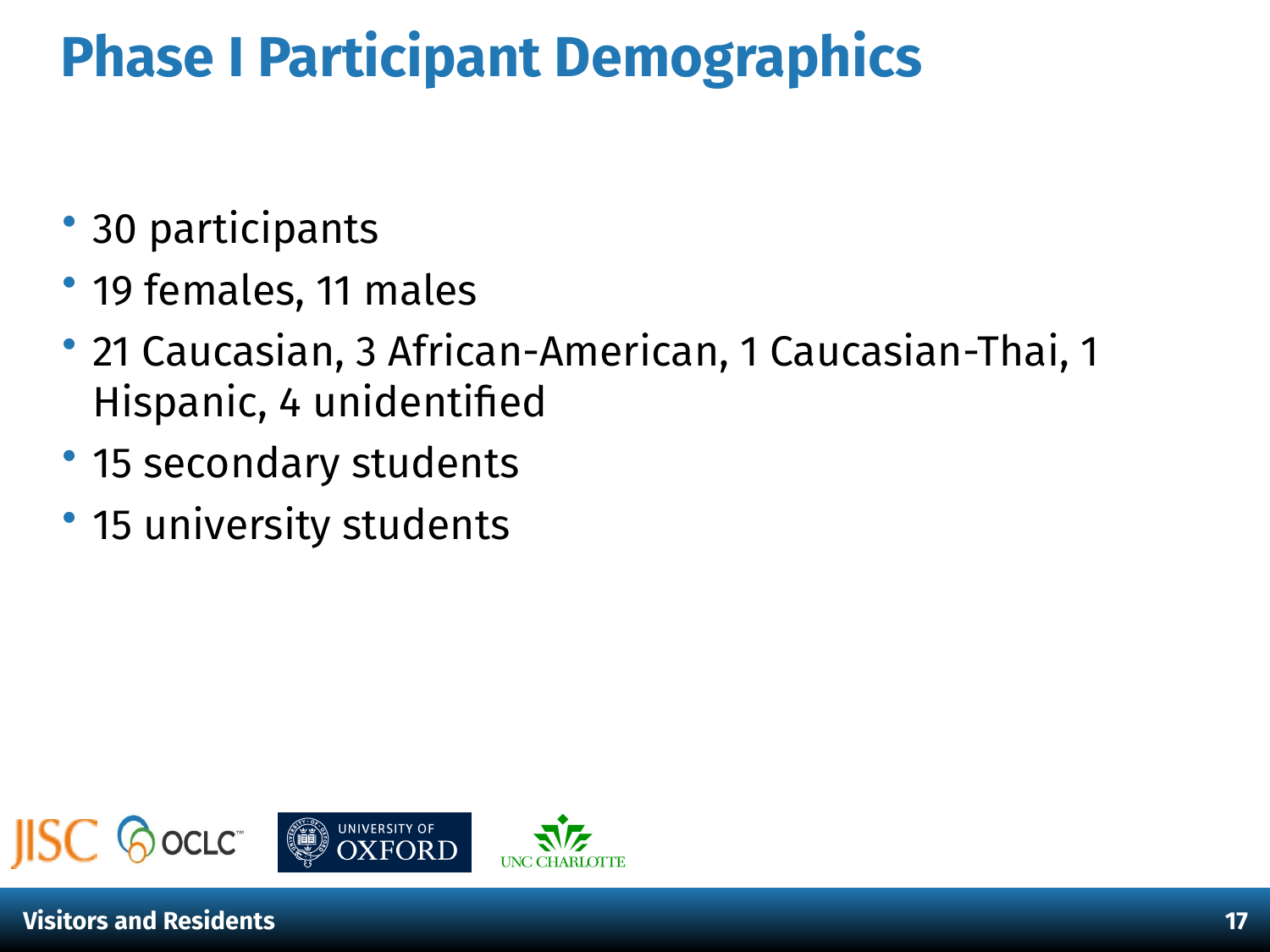

# Phase I Participant Demographics
30 participants
19 females, 11 males
21 Caucasian, 3 African-American, 1 Caucasian-Thai, 1 Hispanic, 4 unidentified
15 secondary students
15 university students